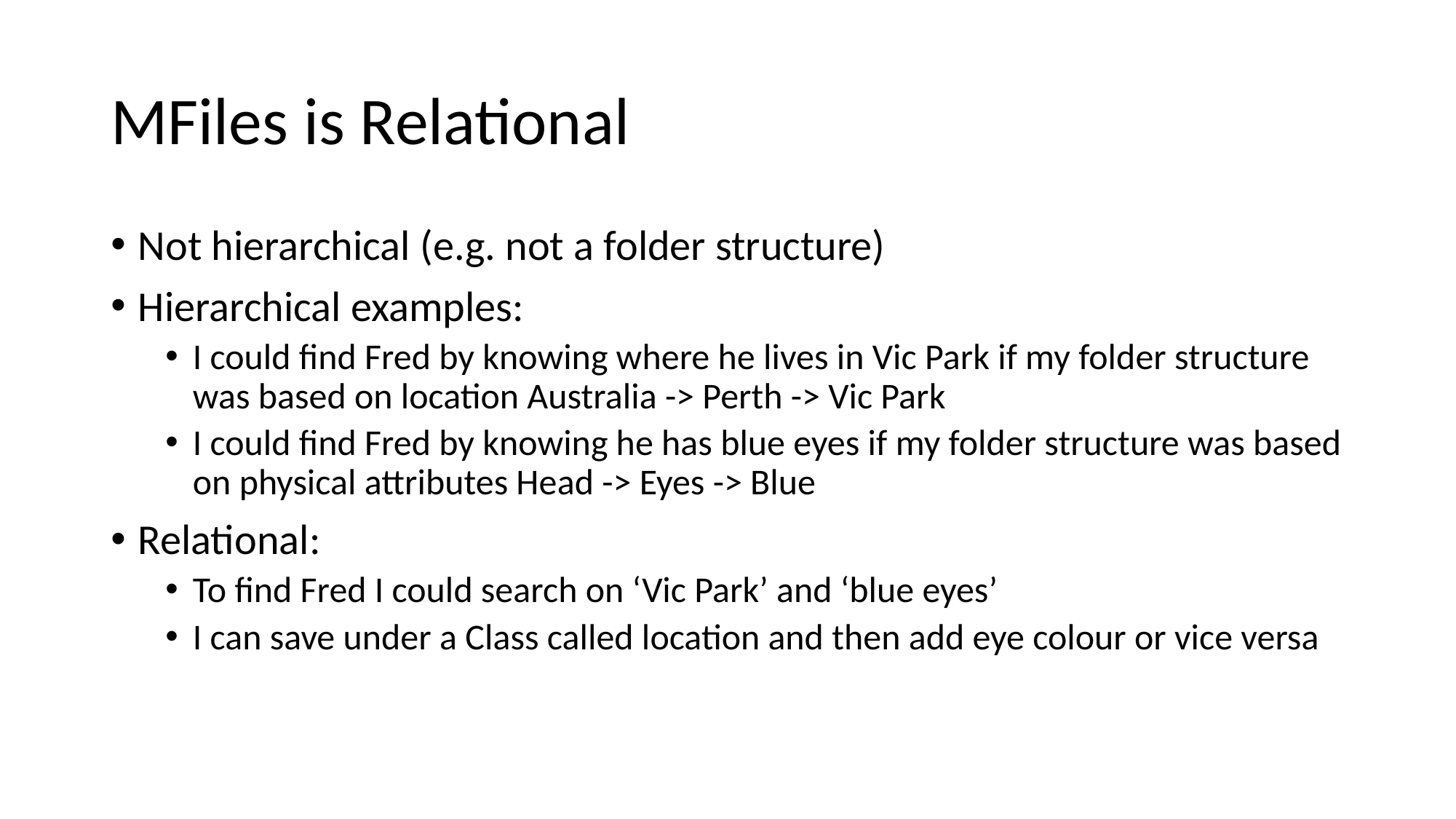

# MFiles is Relational
Not hierarchical (e.g. not a folder structure)
Hierarchical examples:
I could find Fred by knowing where he lives in Vic Park if my folder structure was based on location Australia -> Perth -> Vic Park
I could find Fred by knowing he has blue eyes if my folder structure was based on physical attributes Head -> Eyes -> Blue
Relational:
To find Fred I could search on ‘Vic Park’ and ‘blue eyes’
I can save under a Class called location and then add eye colour or vice versa